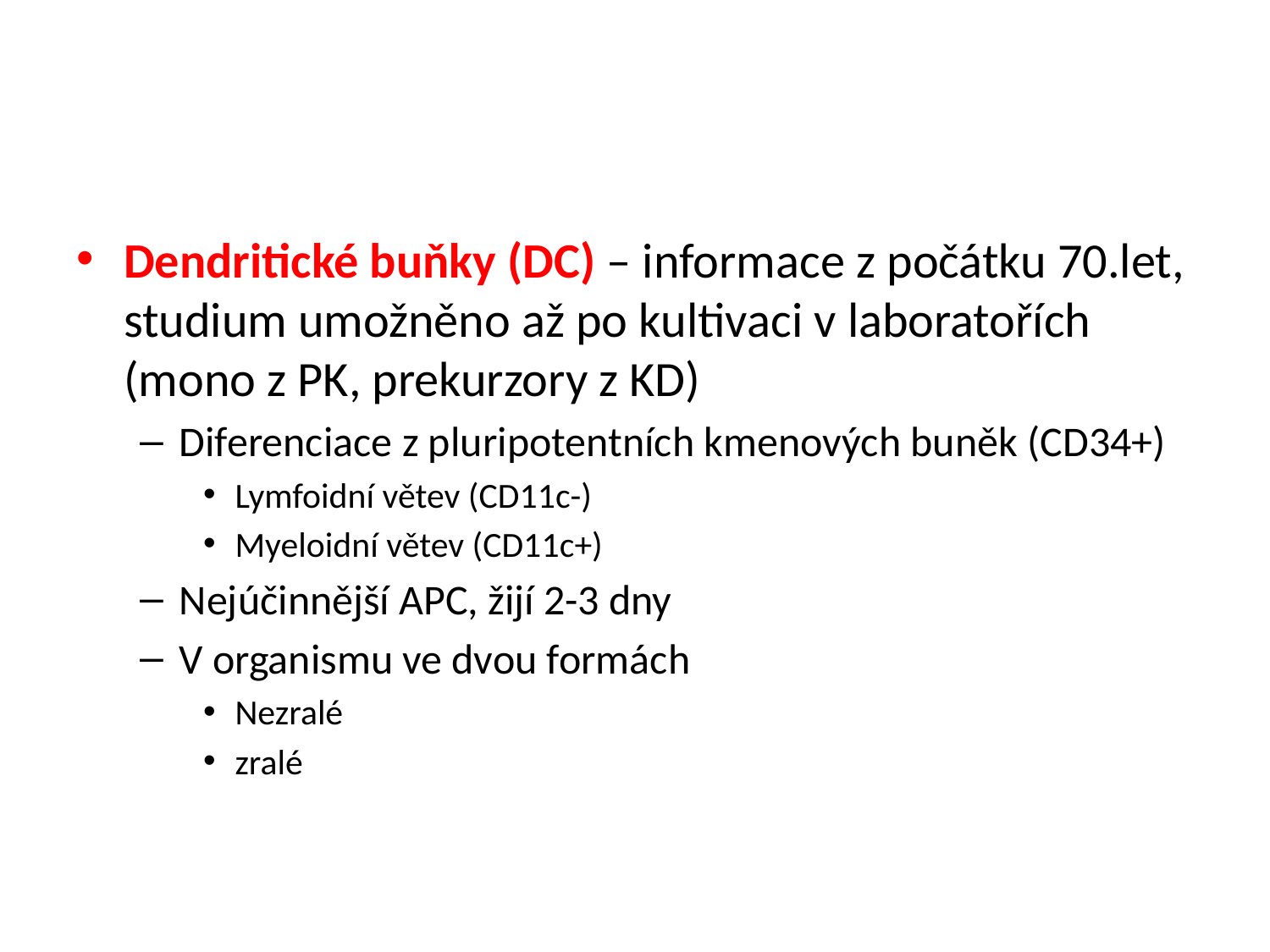

Dendritické buňky (DC) – informace z počátku 70.let, studium umožněno až po kultivaci v laboratořích (mono z PK, prekurzory z KD)
Diferenciace z pluripotentních kmenových buněk (CD34+)
Lymfoidní větev (CD11c-)
Myeloidní větev (CD11c+)
Nejúčinnější APC, žijí 2-3 dny
V organismu ve dvou formách
Nezralé
zralé